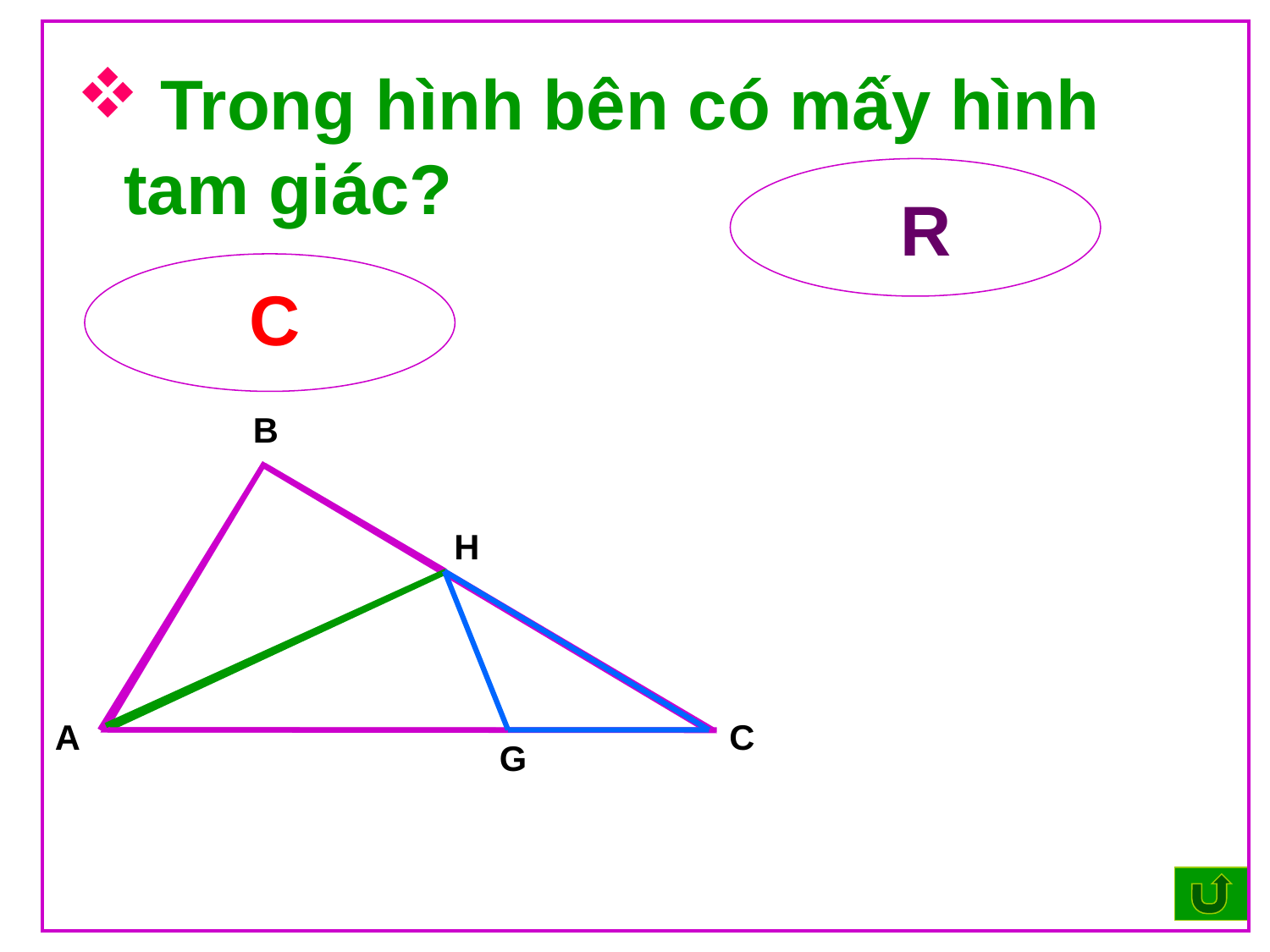

Trong hình bên có mấy hình tam giác?

Rất tiếc
R

Chính xác
C
B

H

A
C

G